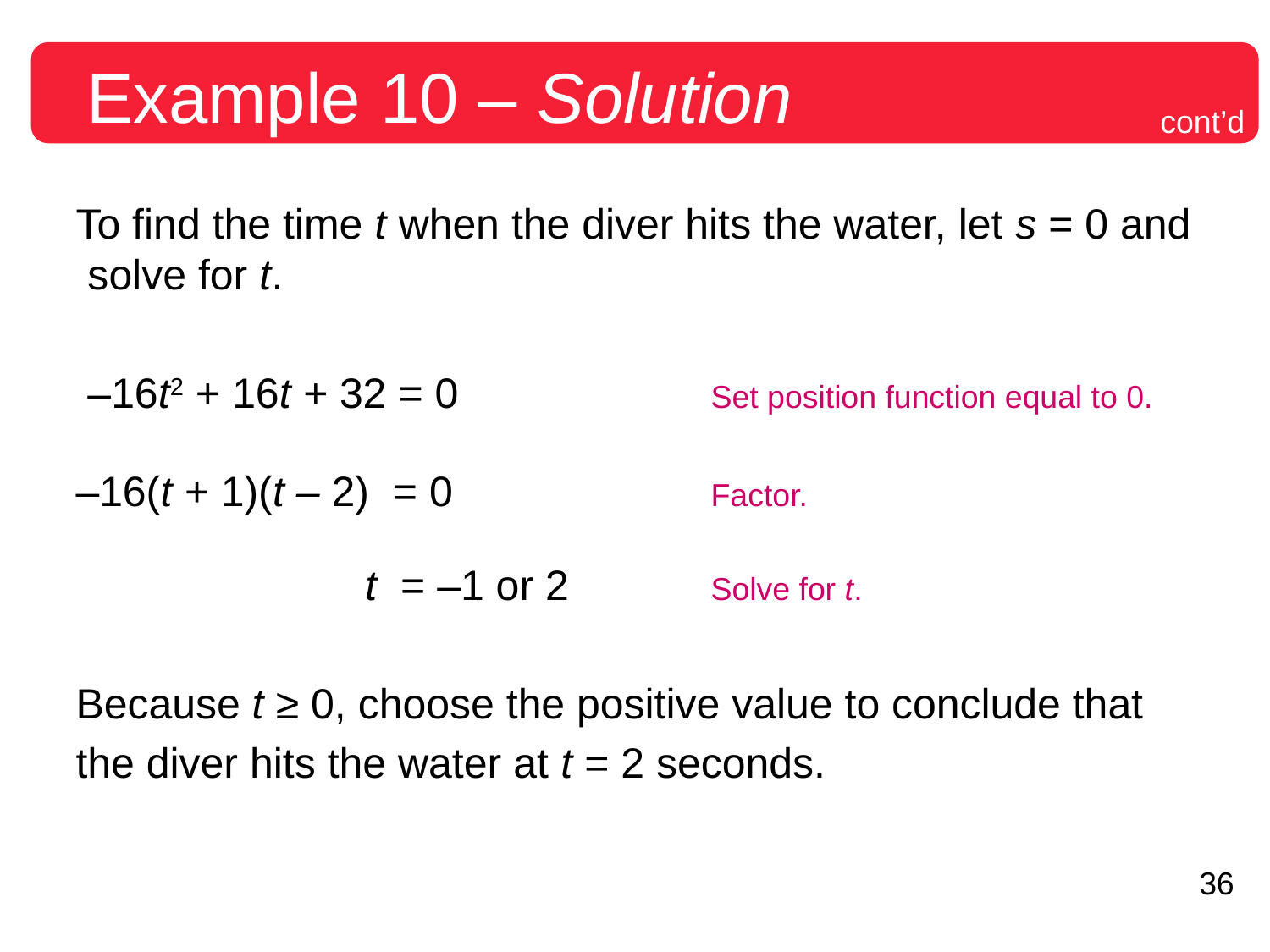

Example 10 – Solution
cont’d
To find the time t when the diver hits the water, let s = 0 and  solve for t.

 –16t2 + 16t + 32 = 0               	Set position function equal to 0.

–16(t + 1)(t – 2)  = 0               	Factor.

                         t  = –1 or 2     	Solve for t.

Because t ≥ 0, choose the positive value to conclude that
the diver hits the water at t = 2 seconds.